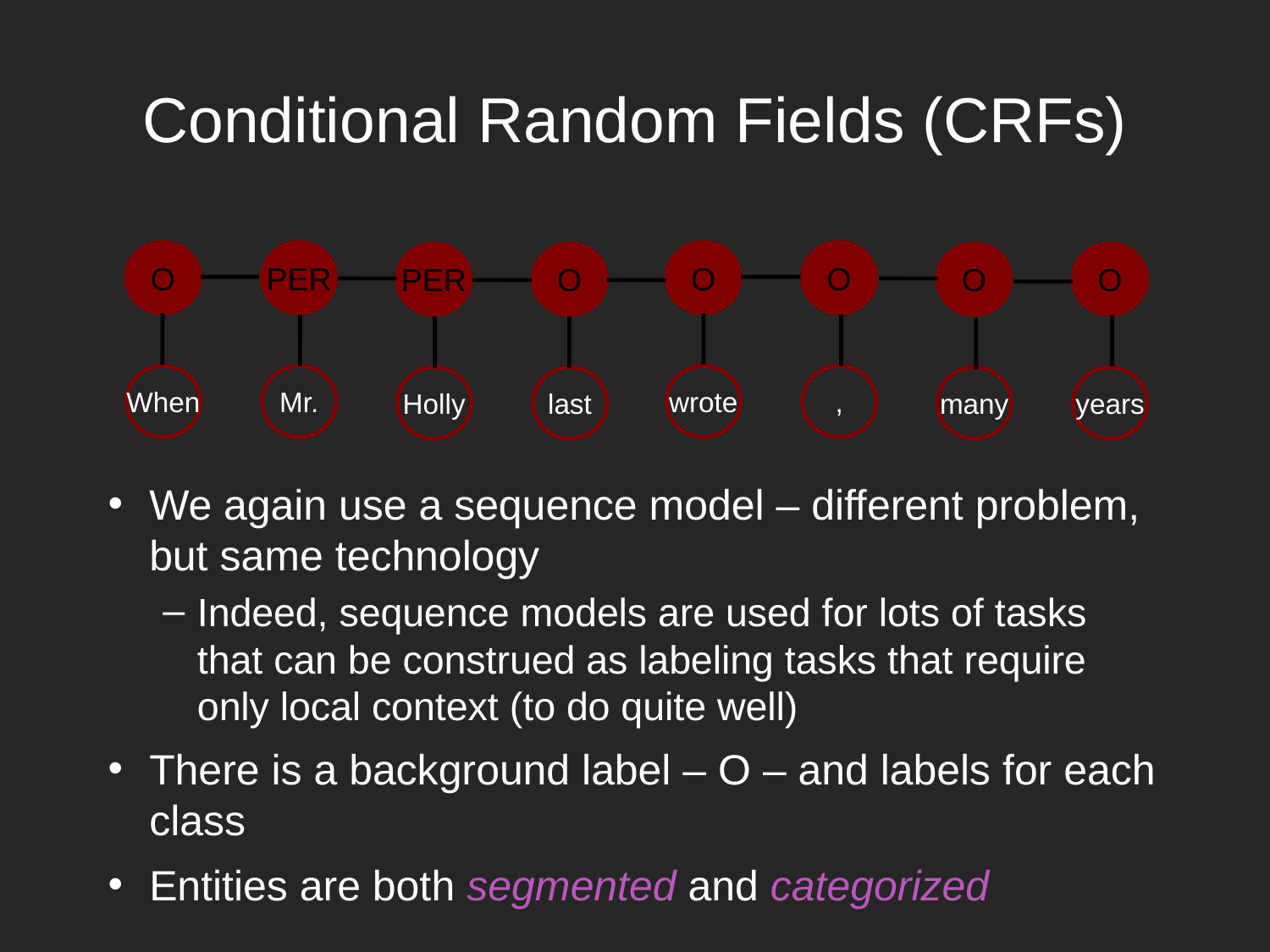

# Conditional Random Fields (CRFs)
O
PER
O
O
PER
O
O
O

When
Mr.
wrote
,
Holly
last
many
years
We again use a sequence model – different problem, but same technology
Indeed, sequence models are used for lots of tasks that can be construed as labeling tasks that require only local context (to do quite well)
There is a background label – O – and labels for each class
Entities are both segmented and categorized